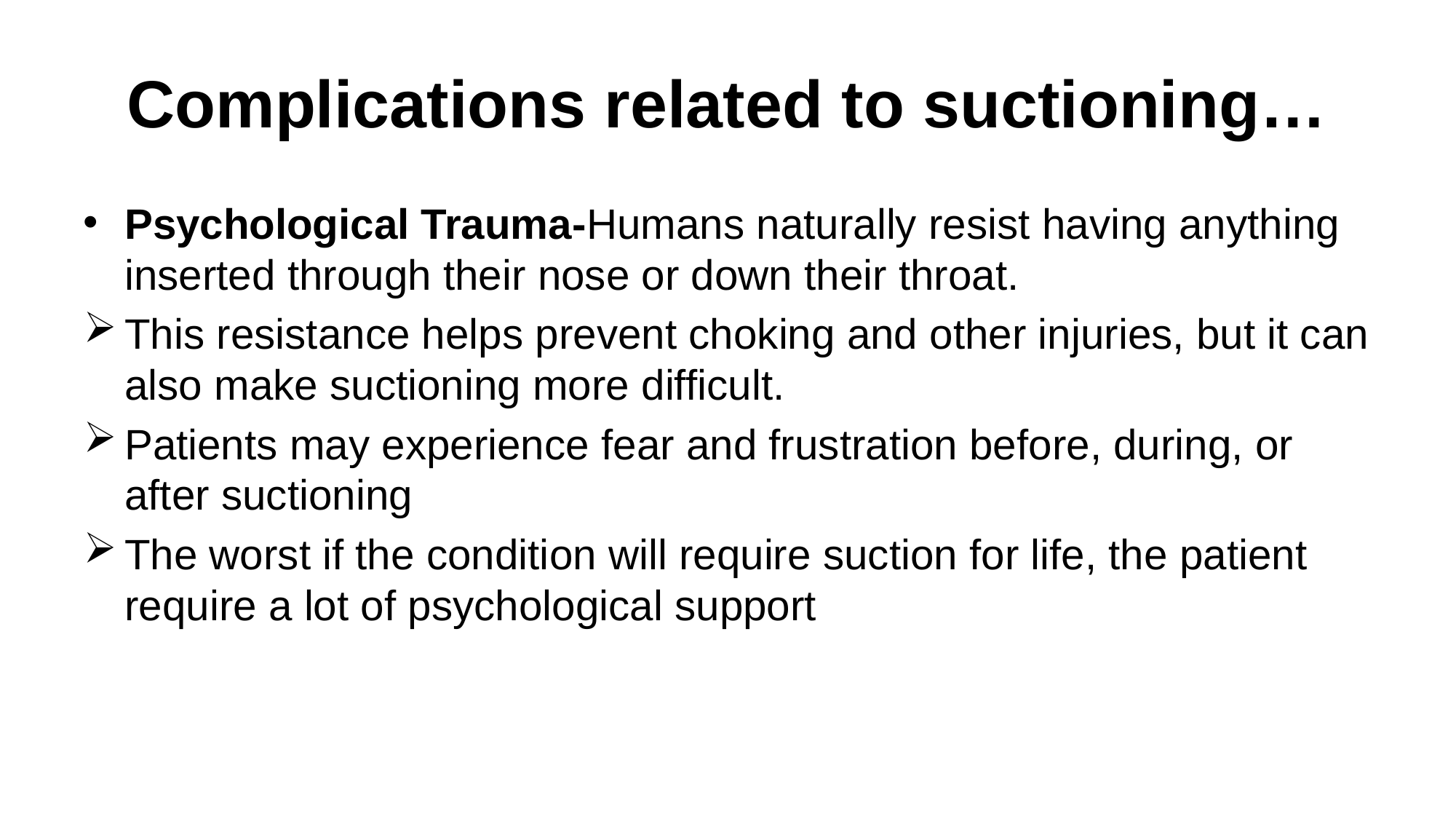

# Complications related to suctioning…
Psychological Trauma-Humans naturally resist having anything inserted through their nose or down their throat.
This resistance helps prevent choking and other injuries, but it can also make suctioning more difficult.
Patients may experience fear and frustration before, during, or after suctioning
The worst if the condition will require suction for life, the patient require a lot of psychological support